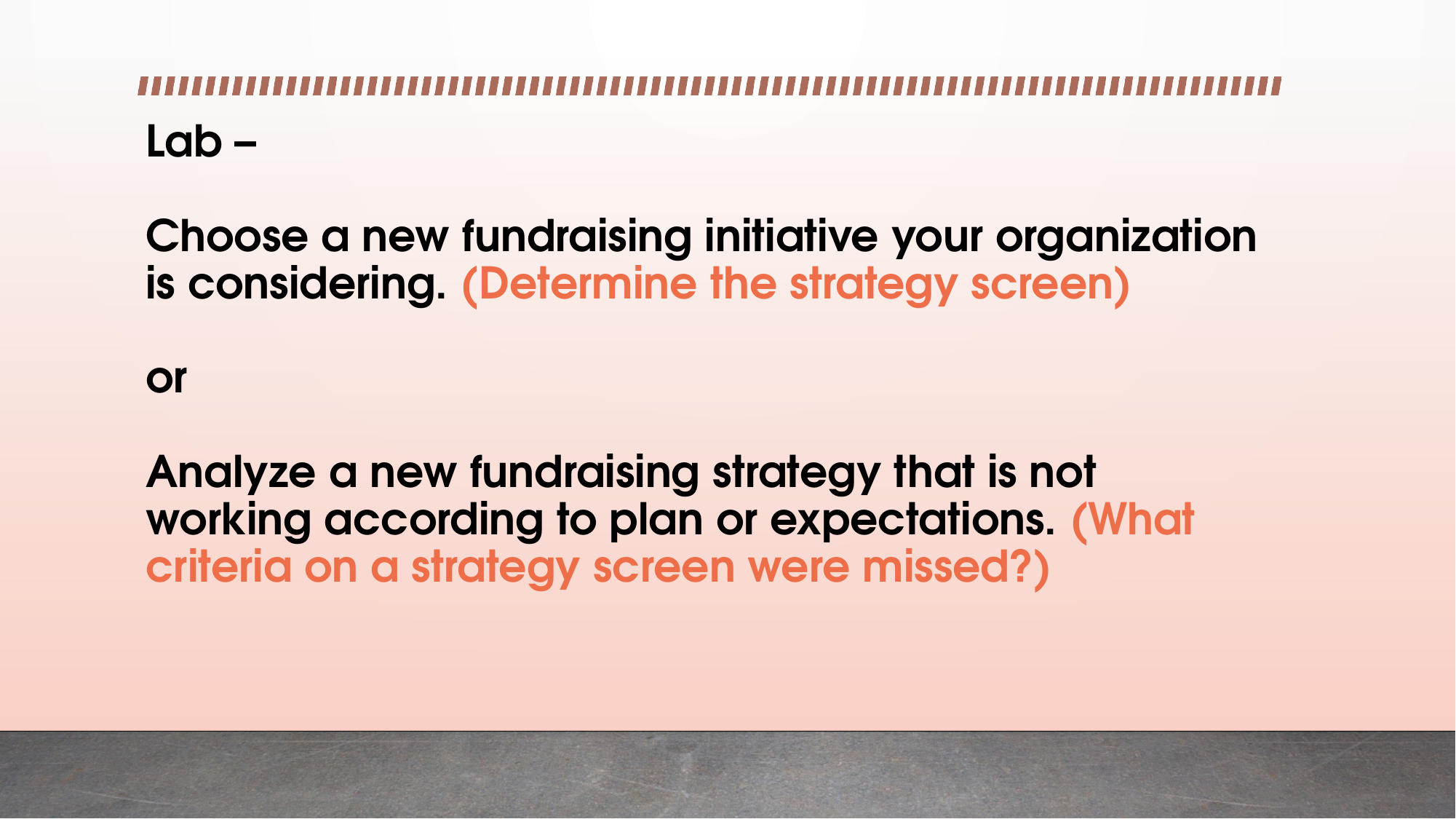

# Lab – Choose a new fundraising initiative your organization is considering. (Determine the strategy screen) or Analyze a new fundraising strategy that is not working according to plan or expectations. (What criteria on a strategy screen were missed?)